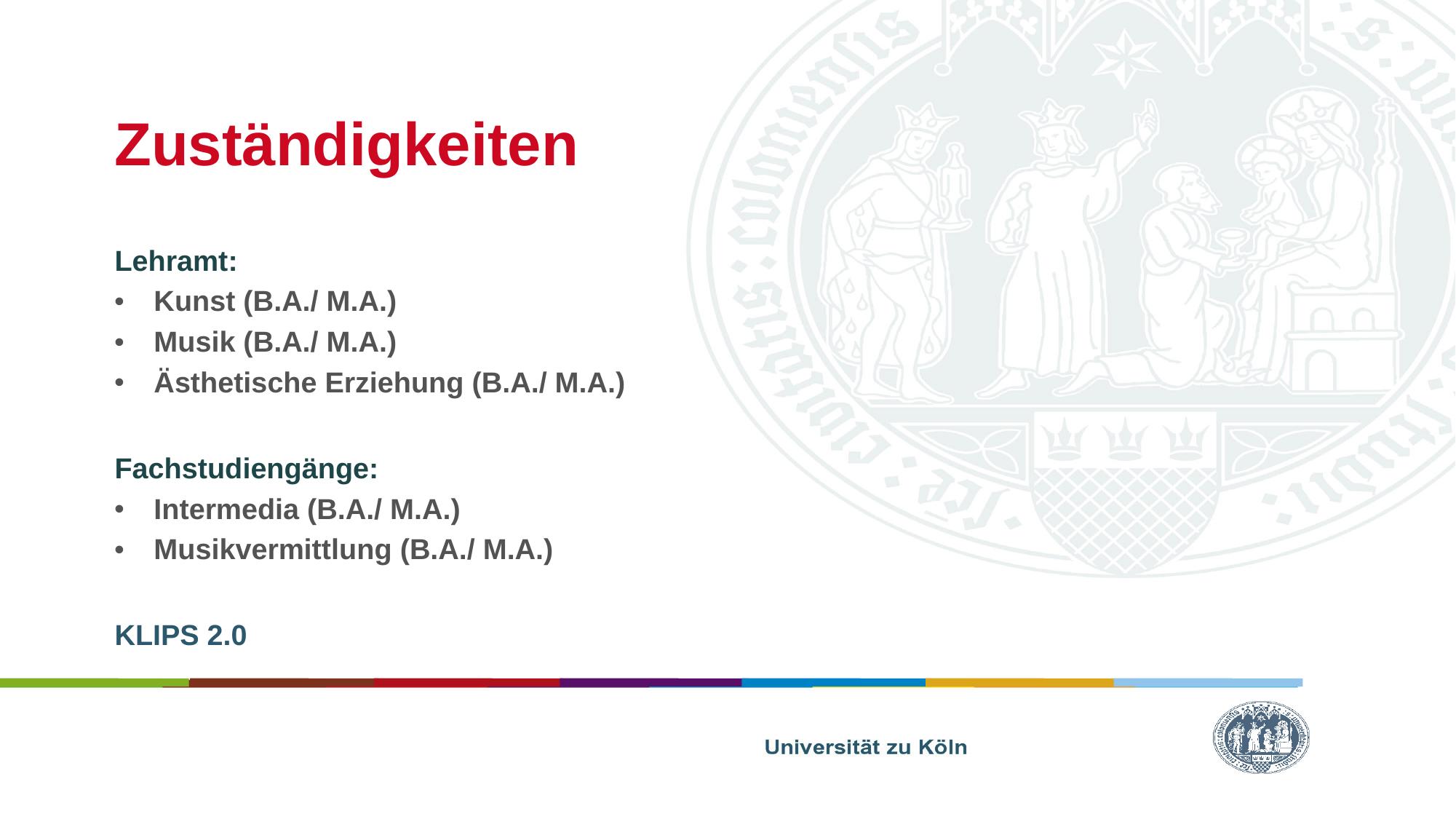

# Zuständigkeiten
Lehramt:
Kunst (B.A./ M.A.)
Musik (B.A./ M.A.)
Ästhetische Erziehung (B.A./ M.A.)

Fachstudiengänge:
Intermedia (B.A./ M.A.)
Musikvermittlung (B.A./ M.A.)

KLIPS 2.0